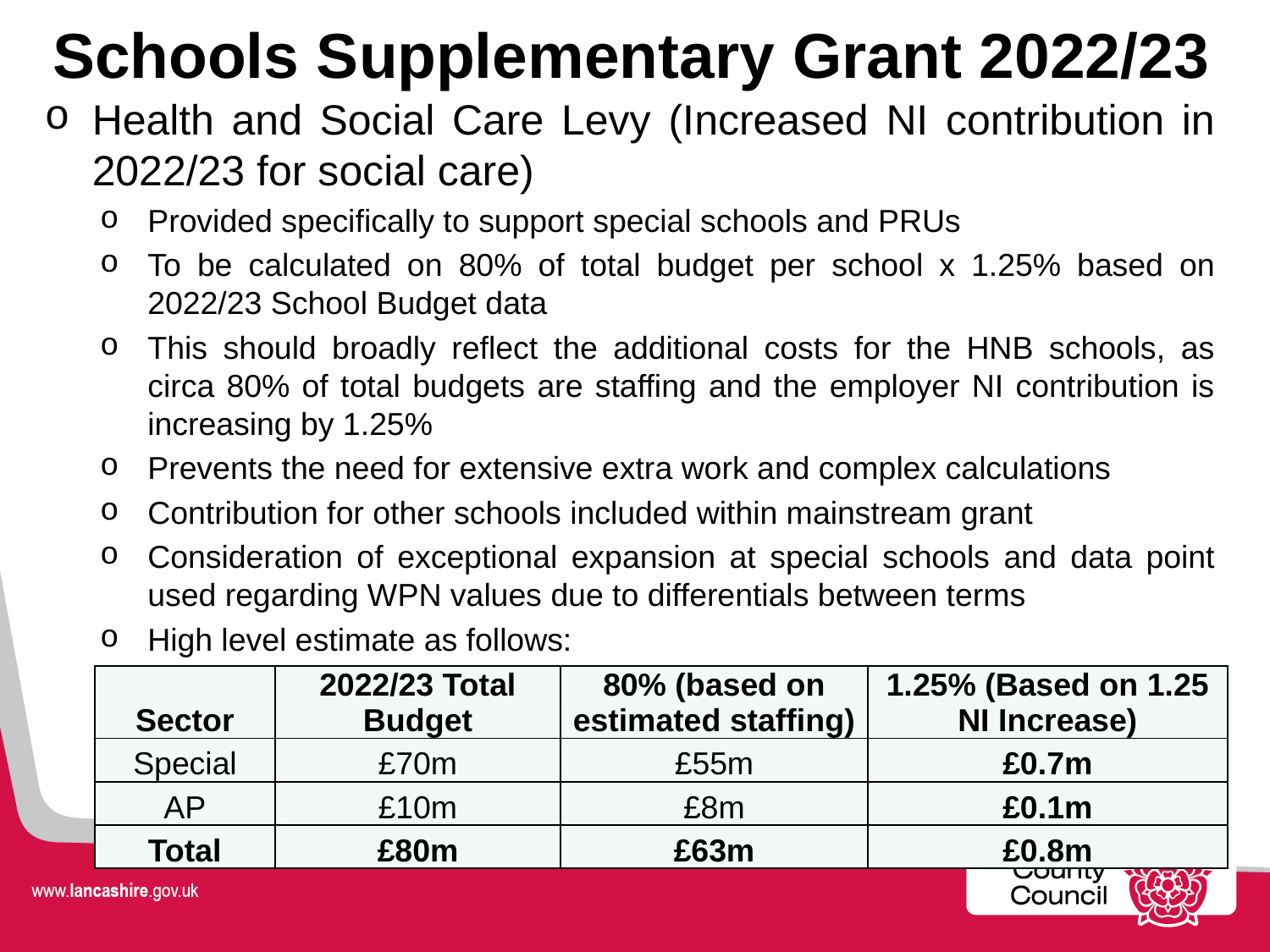

# Schools Supplementary Grant 2022/23
Health and Social Care Levy (Increased NI contribution in 2022/23 for social care)
Provided specifically to support special schools and PRUs
To be calculated on 80% of total budget per school x 1.25% based on 2022/23 School Budget data
This should broadly reflect the additional costs for the HNB schools, as circa 80% of total budgets are staffing and the employer NI contribution is increasing by 1.25%
Prevents the need for extensive extra work and complex calculations
Contribution for other schools included within mainstream grant
Consideration of exceptional expansion at special schools and data point used regarding WPN values due to differentials between terms
High level estimate as follows:

| Sector | 2022/23 Total Budget | 80% (based on estimated staffing) | 1.25% (Based on 1.25 NI Increase) |
| --- | --- | --- | --- |
| Special | £70m | £55m | £0.7m |
| AP | £10m | £8m | £0.1m |
| Total | £80m | £63m | £0.8m |